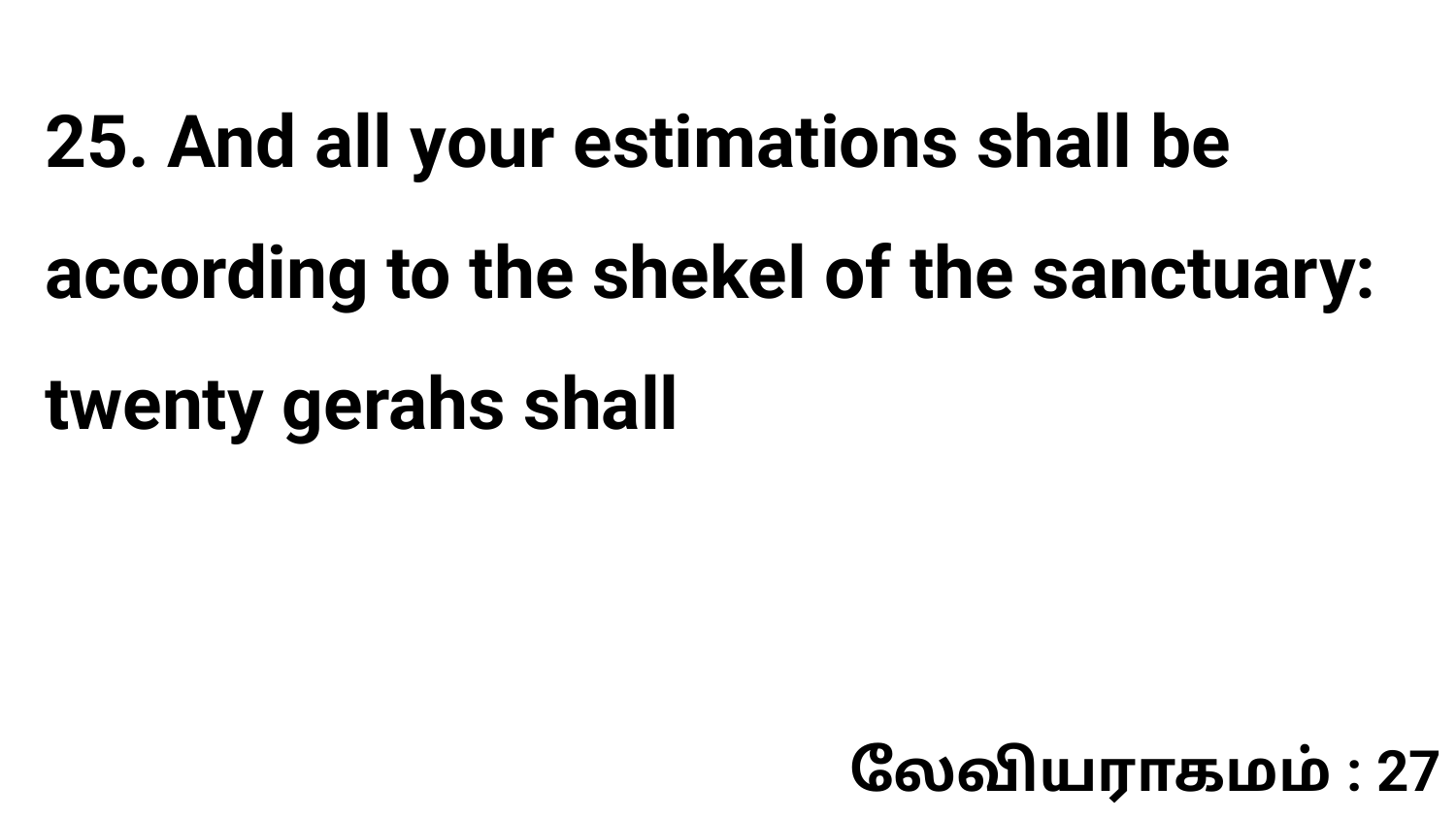

25. And all your estimations shall be according to the shekel of the sanctuary: twenty gerahs shall
லேவியராகமம் : 27